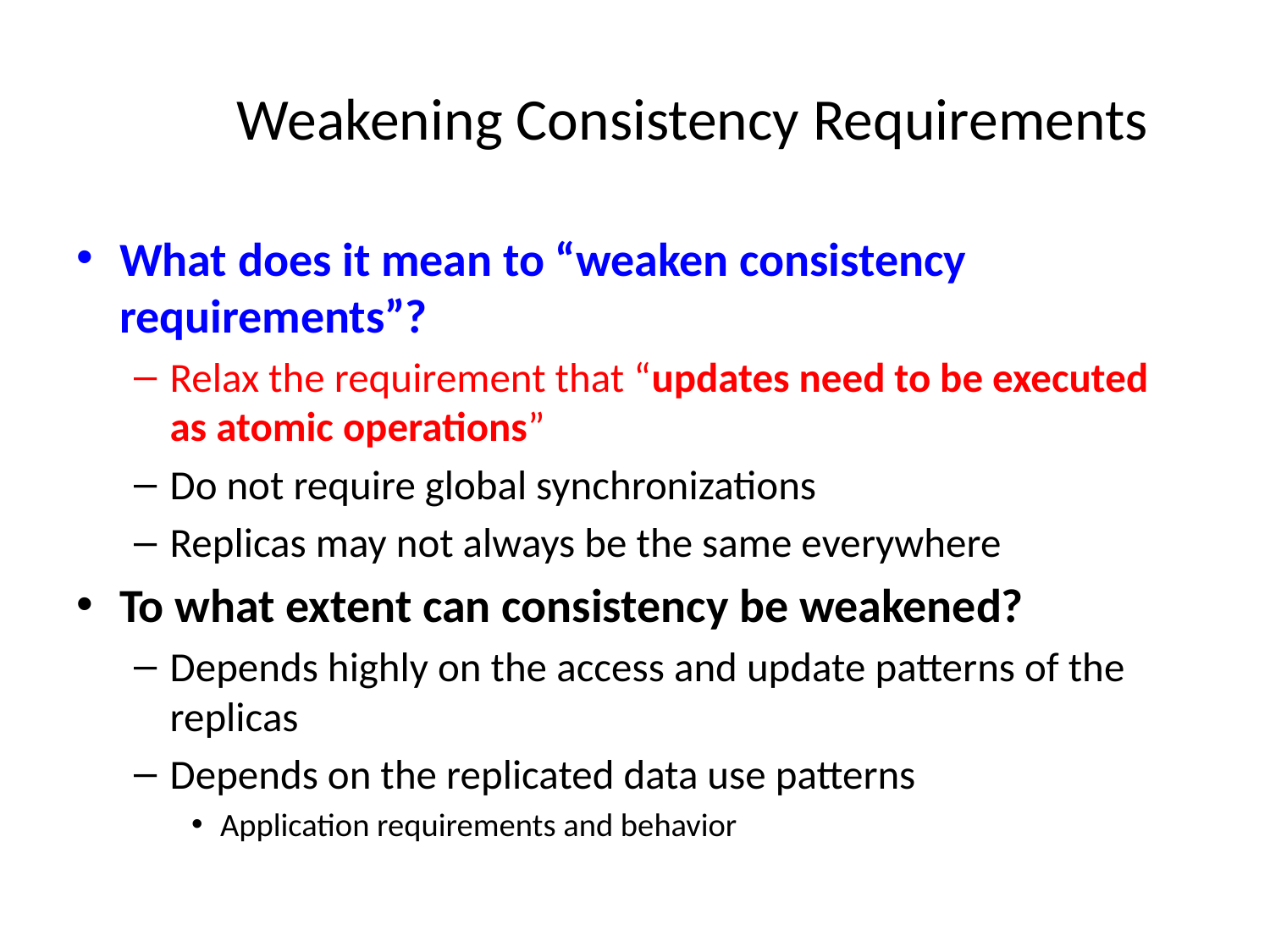

# Weakening Consistency Requirements
What does it mean to “weaken consistency requirements”?
Relax the requirement that “updates need to be executed as atomic operations”
Do not require global synchronizations
Replicas may not always be the same everywhere
To what extent can consistency be weakened?
Depends highly on the access and update patterns of the replicas
Depends on the replicated data use patterns
Application requirements and behavior